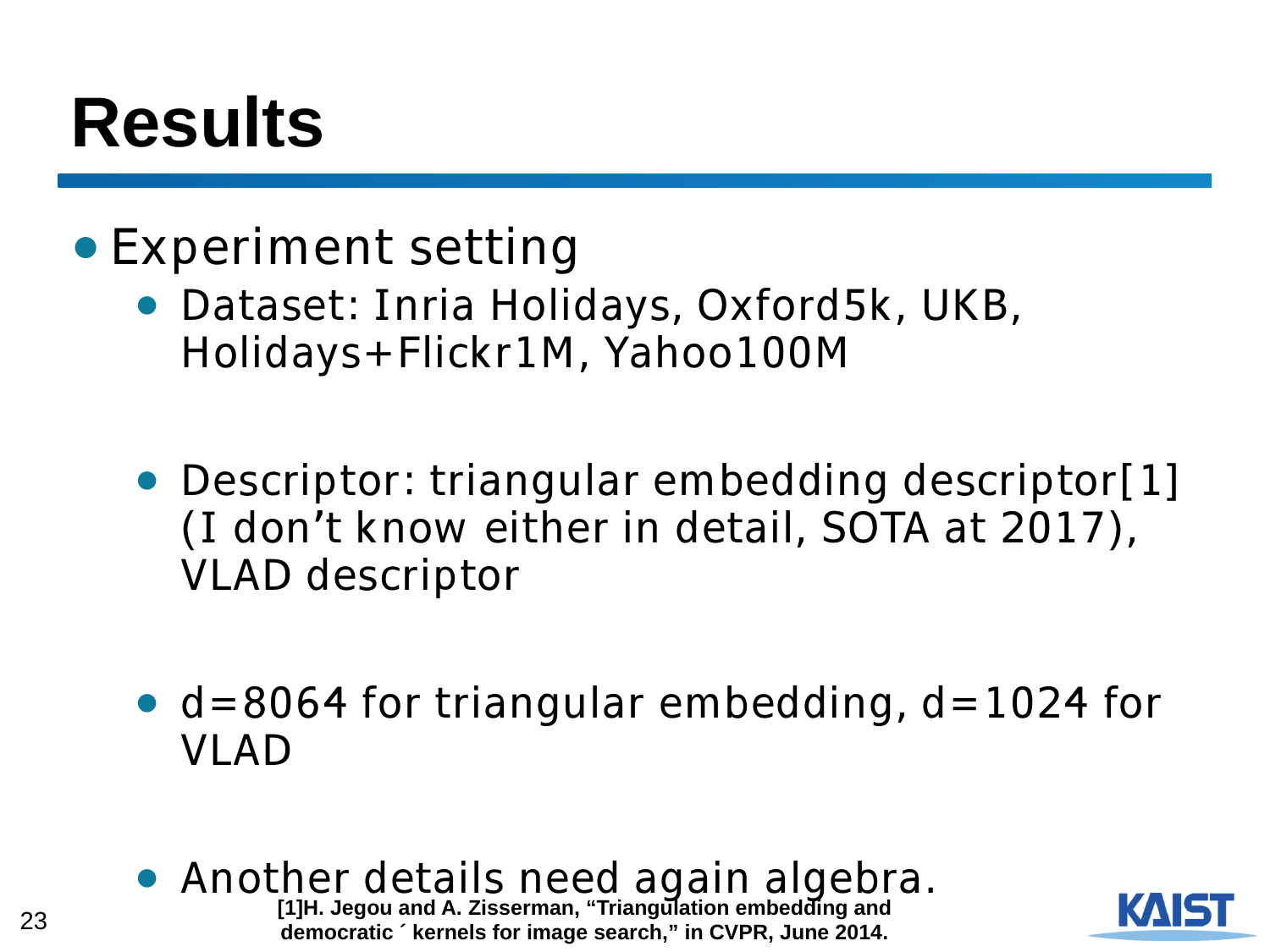

# Results
Experiment setting
Dataset: Inria Holidays, Oxford5k, UKB, Holidays+Flickr1M, Yahoo100M

Descriptor: triangular embedding descriptor[1](I don’t know either in detail, SOTA at 2017), VLAD descriptor

d=8064 for triangular embedding, d=1024 for VLAD

Another details need again algebra.

[1]H. Jegou and A. Zisserman, “Triangulation embedding and democratic ´ kernels for image search,” in CVPR, June 2014.